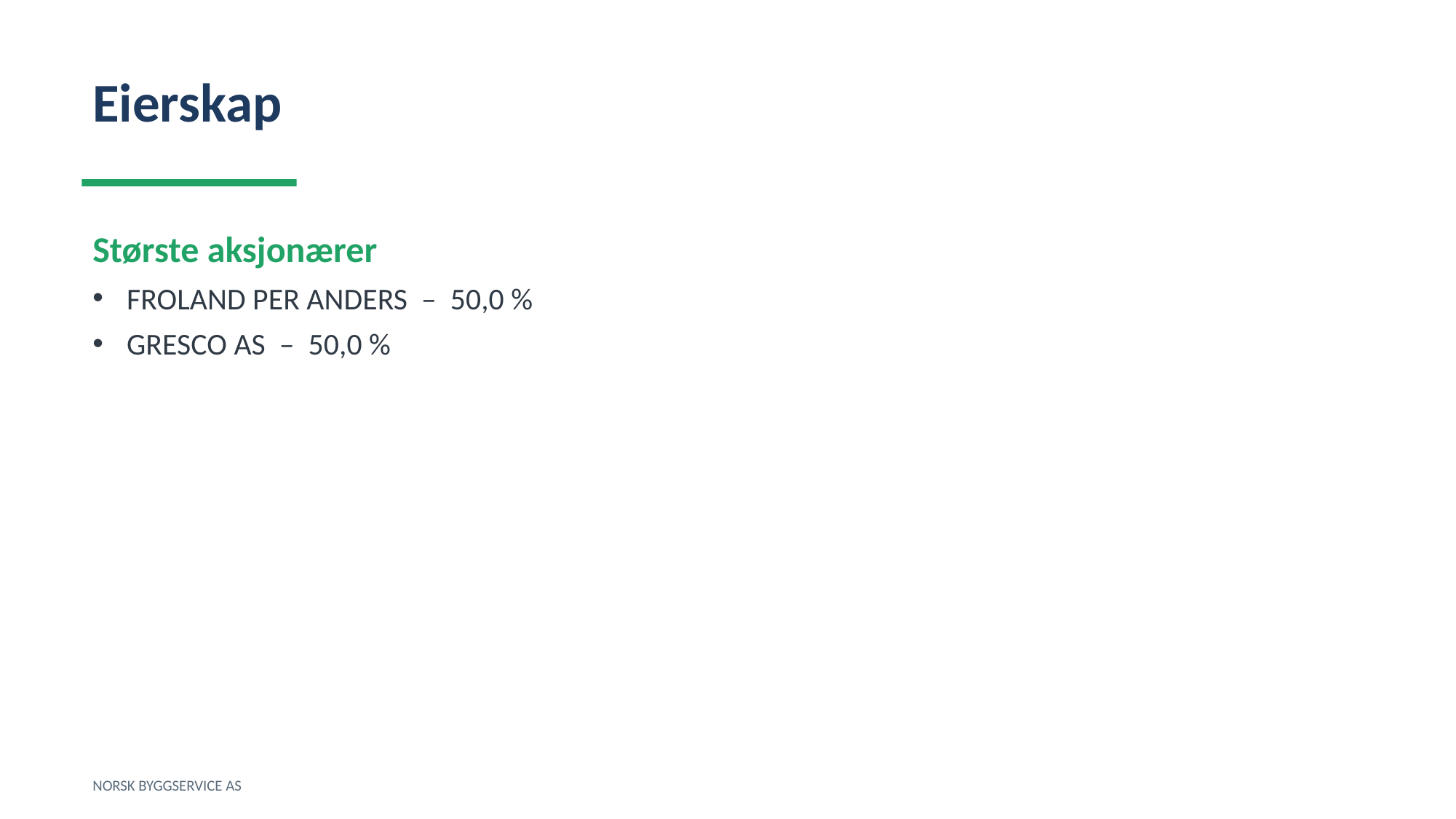

Eierskap

Største aksjonærer
FROLAND PER ANDERS  –  50,0 %
GRESCO AS  –  50,0 %
NORSK BYGGSERVICE AS